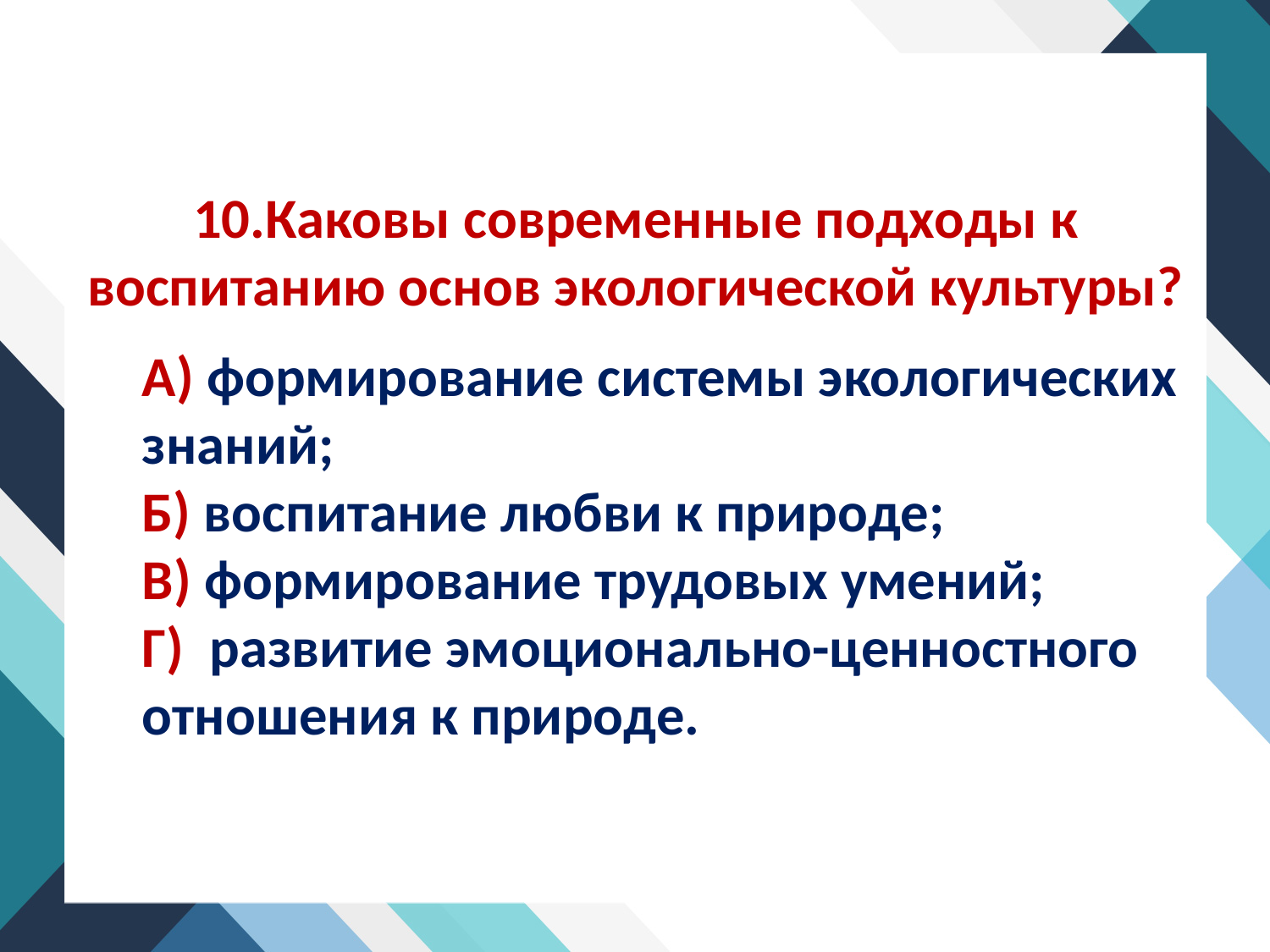

10.Каковы современные подходы к воспитанию основ экологической культуры?

А) формирование системы экологических знаний;
Б) воспитание любви к природе;
В) формирование трудовых умений;
Г)  развитие эмоционально-ценностного отношения к природе.